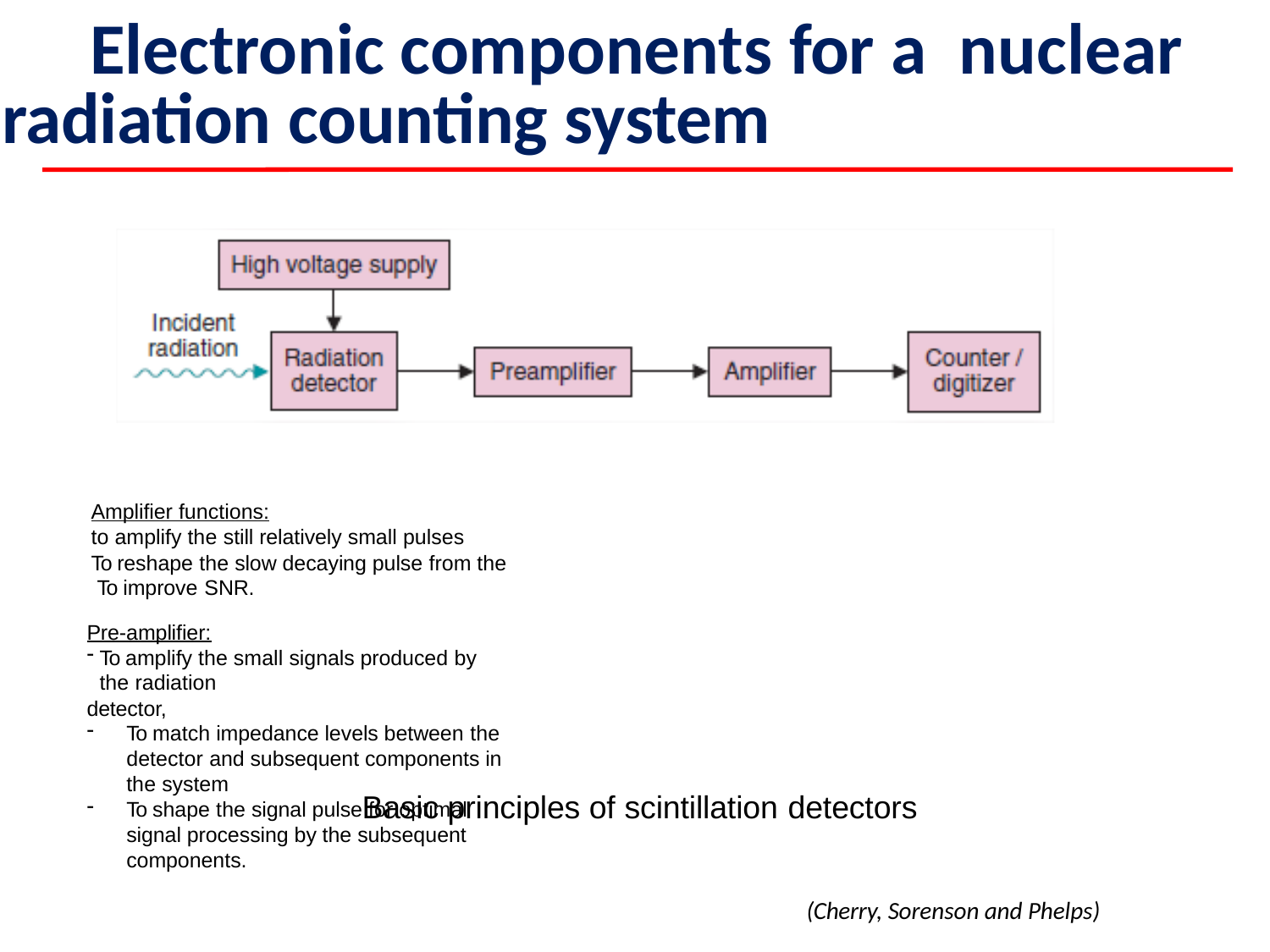

# Electronic components for a  nuclear radiation counting system

Amplifier functions:
to amplify the still relatively small pulses
To reshape the slow decaying pulse from the  To improve SNR.
Pre-amplifier:
To amplify the small signals produced by the radiation
detector,
To match impedance levels between the detector and subsequent components in the system
To shape the signal pulse for optimal signal processing by the subsequent components.
Basic principles of scintillation detectors

(Cherry, Sorenson and Phelps)